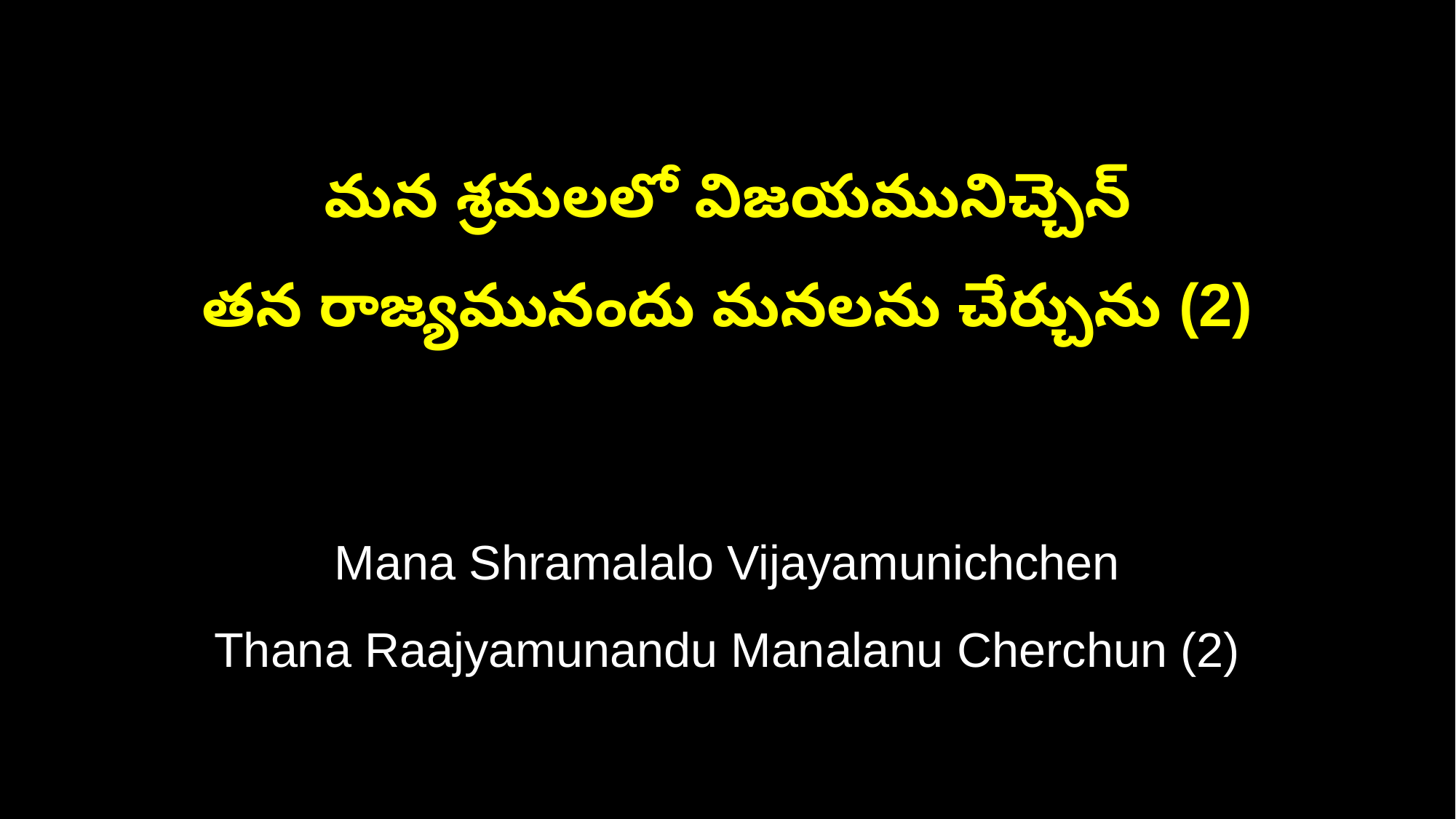

మన శ్రమలలో విజయమునిచ్చెన్
తన రాజ్యమునందు మనలను చేర్చును (2)
Mana Shramalalo Vijayamunichchen
Thana Raajyamunandu Manalanu Cherchun (2)